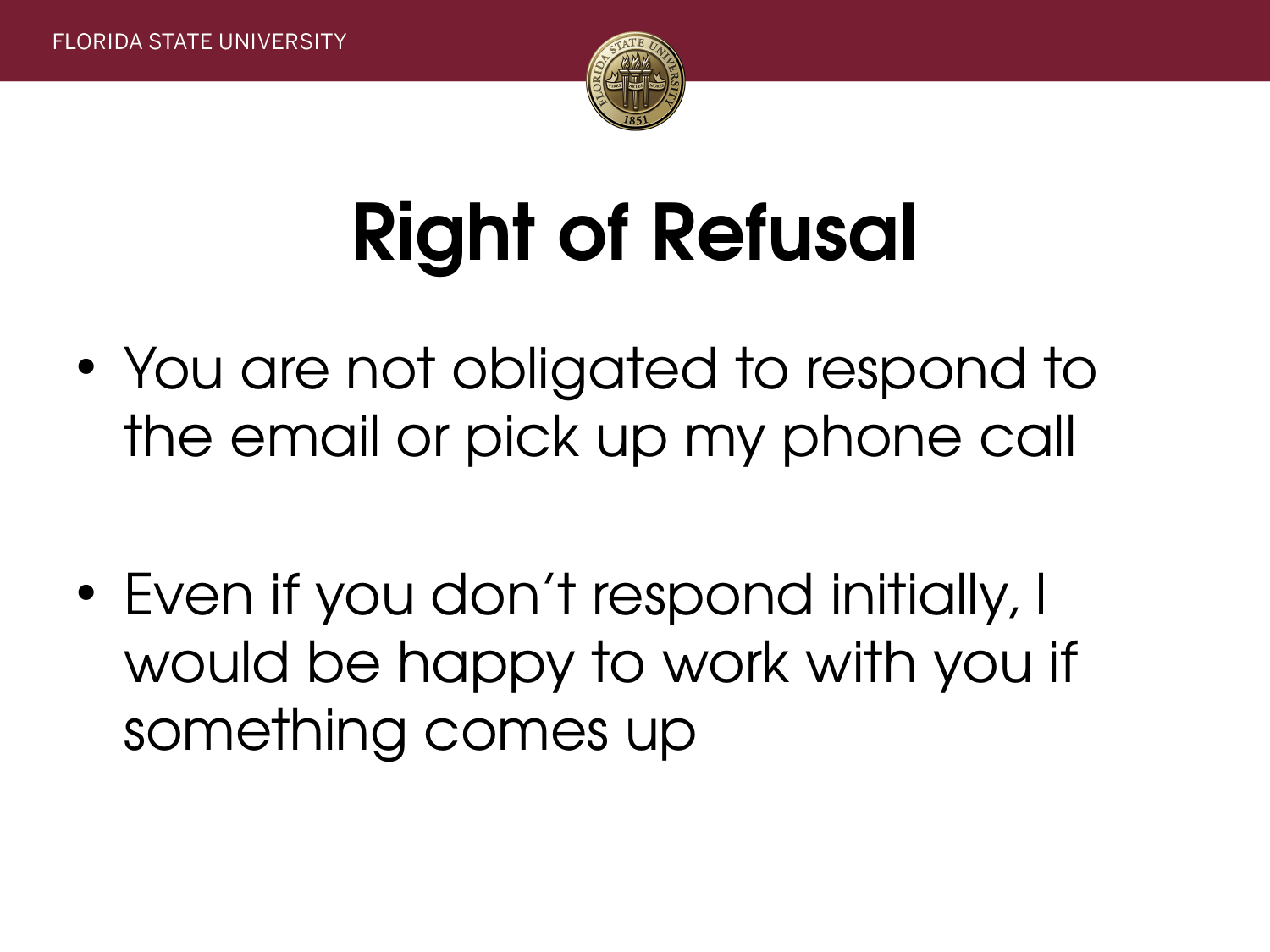

# Right of Refusal
You are not obligated to respond to the email or pick up my phone call

Even if you don’t respond initially, I would be happy to work with you if something comes up